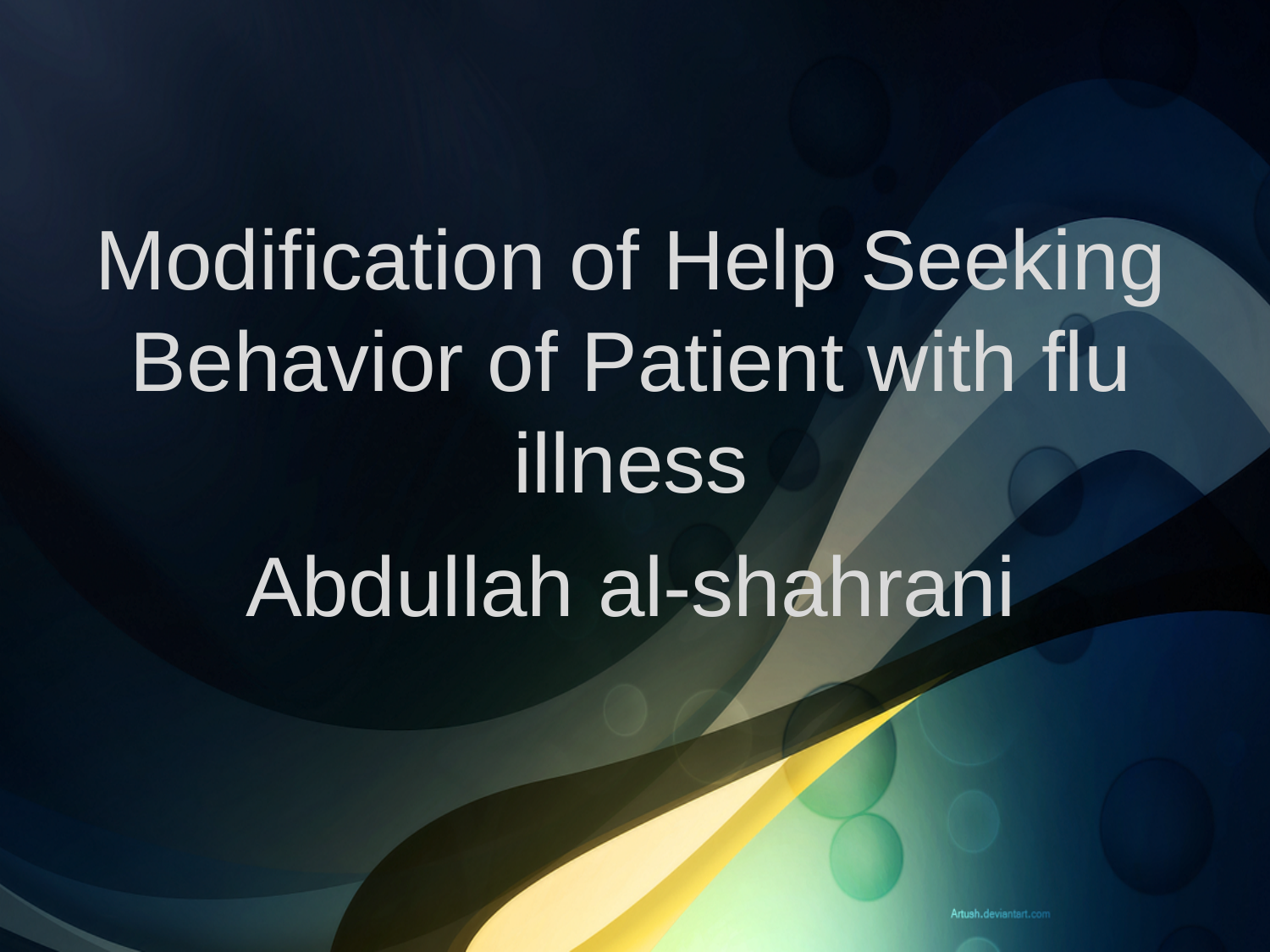

# Modification of Help Seeking Behavior of Patient with flu illness
Abdullah al-shahrani